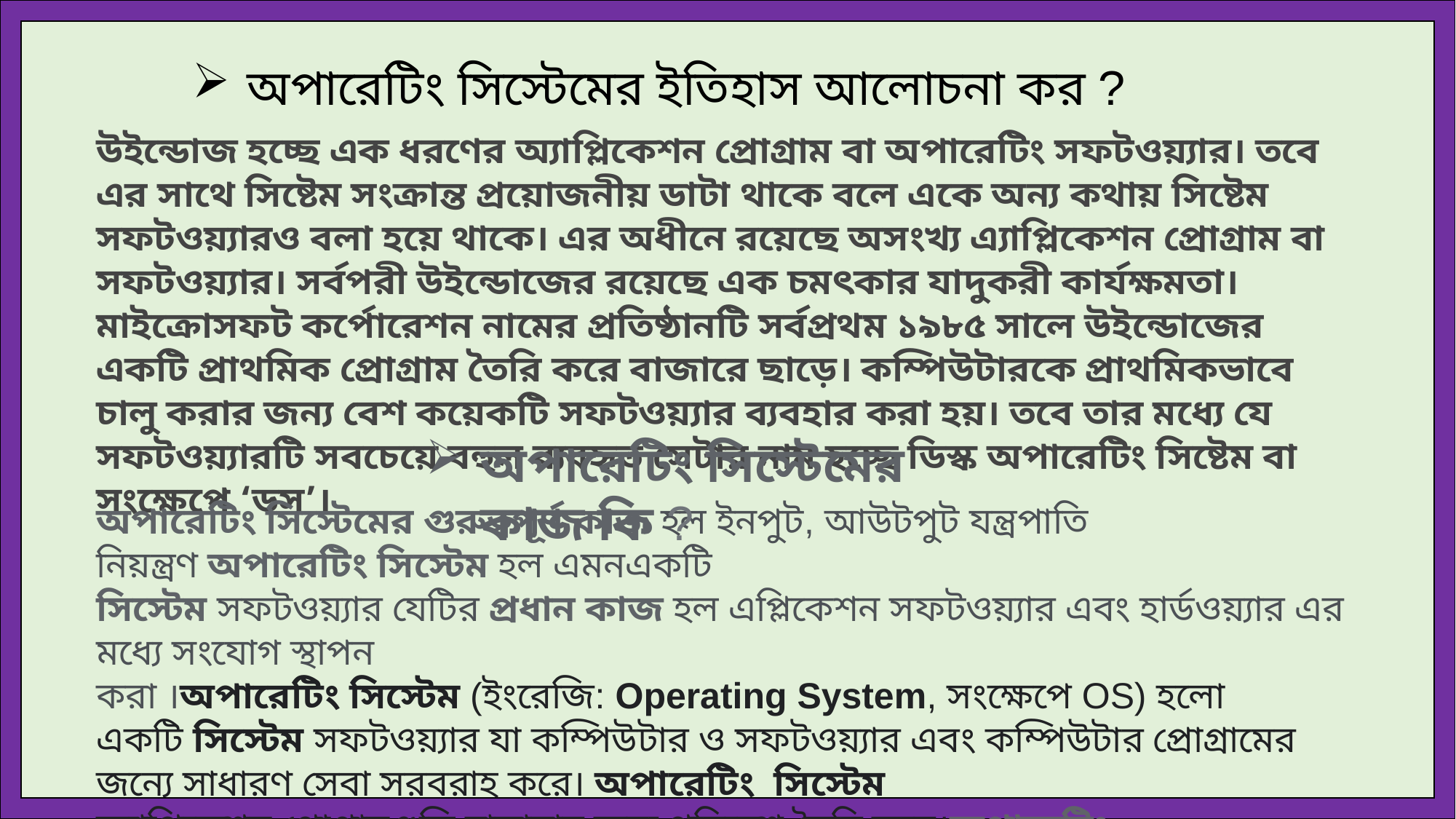

অপারেটিং সিস্টেমের ইতিহাস আলোচনা কর ?
উইন্ডোজ হচ্ছে এক ধরণের অ্যাপ্লিকেশন প্রোগ্রাম বা অপারেটিং সফটওয়্যার। তবে এর সাথে সিষ্টেম সংক্রান্ত প্রয়োজনীয় ডাটা থাকে বলে একে অন্য কথায় সিষ্টেম সফটওয়্যারও বলা হয়ে থাকে। এর অধীনে রয়েছে অসংখ্য এ্যাপ্লিকেশন প্রোগ্রাম বা সফটওয়্যার। সর্বপরী উইন্ডোজের রয়েছে এক চমৎকার যাদুকরী কার্যক্ষমতা। মাইক্রোসফট কর্পোরেশন নামের প্রতিষ্ঠানটি সর্বপ্রথম ১৯৮৫ সালে উইন্ডোজের একটি প্রাথমিক প্রোগ্রাম তৈরি করে বাজারে ছাড়ে। কম্পিউটারকে প্রাথমিকভাবে চালু করার জন্য বেশ কয়েকটি সফটওয়্যার ব্যবহার করা হয়। তবে তার মধ্যে যে সফটওয়্যারটি সবচেয়ে বহুল ব্যবহৃত সেটার নাম হচ্ছে ডিস্ক অপারেটিং সিষ্টেম বা সংক্ষেপে ‘ডস’।
অপারেটিং সিস্টেমের কাজ কি ?
অপারেটিং সিস্টেমের গুরুত্বপূর্ণ কাজ হল ইনপুট, আউটপুট যন্ত্রপাতি নিয়ন্ত্রণ অপারেটিং সিস্টেম হল এমনএকটি
সিস্টেম সফটওয়্যার যেটির প্রধান কাজ হল এপ্লিকেশন সফটওয়্যার এবং হার্ডওয়্যার এর মধ্যে সংযোগ স্থাপন
করা ।অপারেটিং সিস্টেম (ইংরেজি: Operating System, সংক্ষেপে OS) হলো একটি সিস্টেম সফটওয়্যার যা কম্পিউটার ও সফটওয়্যার এবং কম্পিউটার প্রোগ্রামের জন্যে সাধারণ সেবা সরবরাহ করে। অপারেটিং  সিস্টেম
অ্যাপ্লিকেশন প্রোগ্রামগুলি চালাবার জন্য পরিবেশ তৈরি করে।অপারেটিং সিস্টেম ব্যবহারকারী ও কম্পিউটারের মধ্যে সমন্বয় সাধন করে।